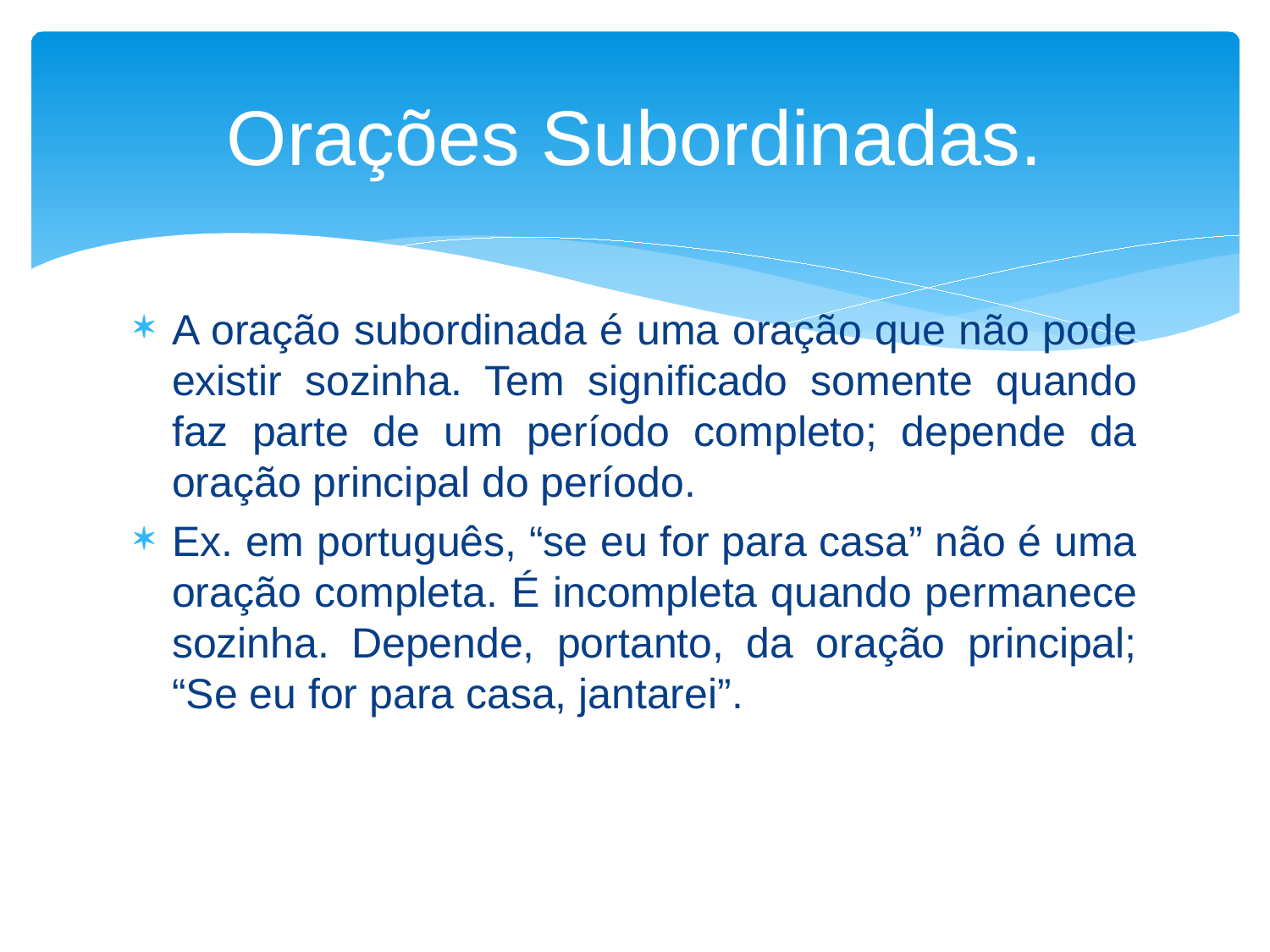

# Orações Subordinadas.
A oração subordinada é uma oração que não pode existir sozinha. Tem significado somente quando faz parte de um período completo; depende da oração principal do período.
Ex. em português, “se eu for para casa” não é uma oração completa. É incompleta quando permanece sozinha. Depende, portanto, da oração principal; “Se eu for para casa, jantarei”.